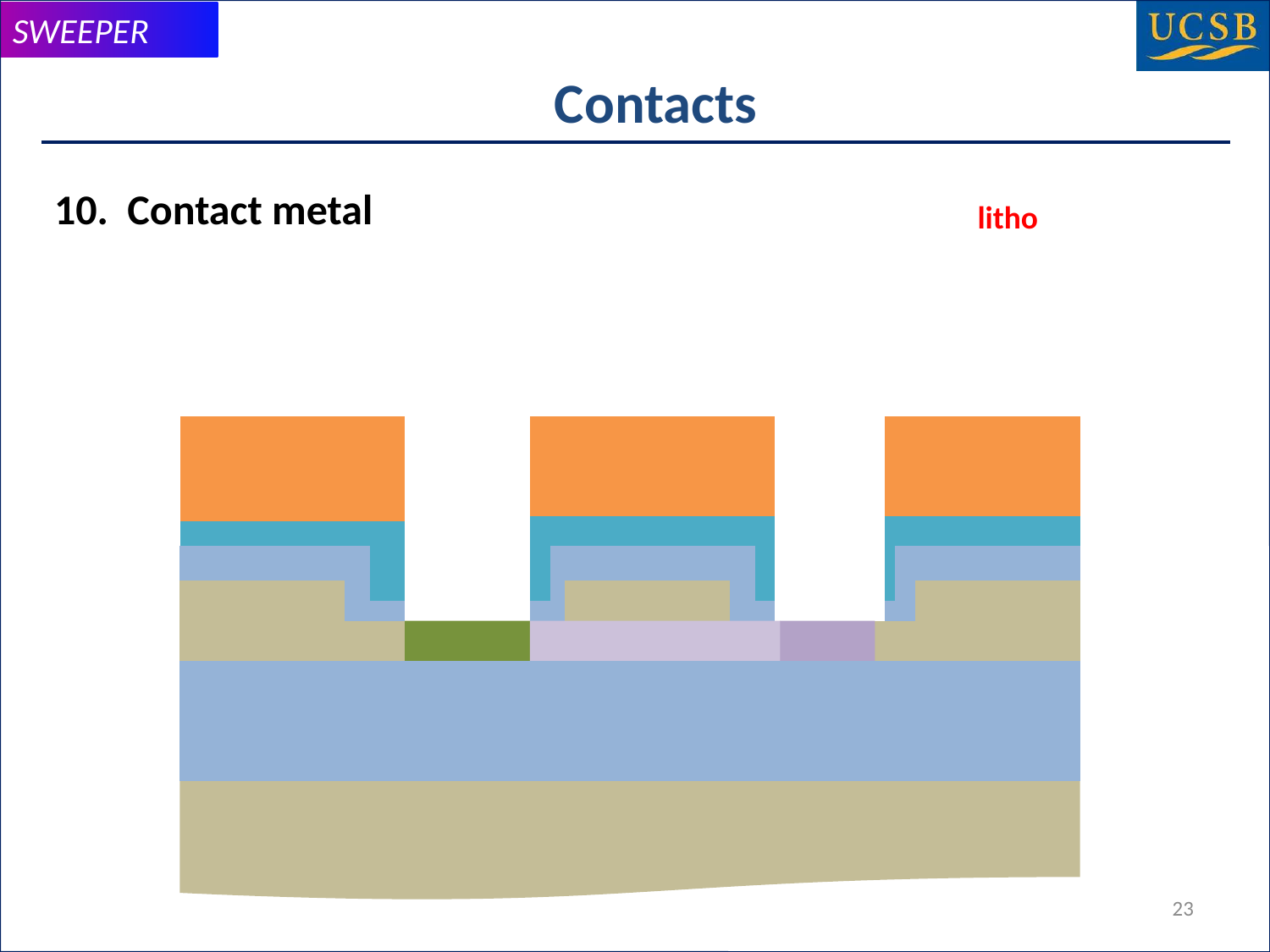

# Contacts
10.  Contact metal
litho

23